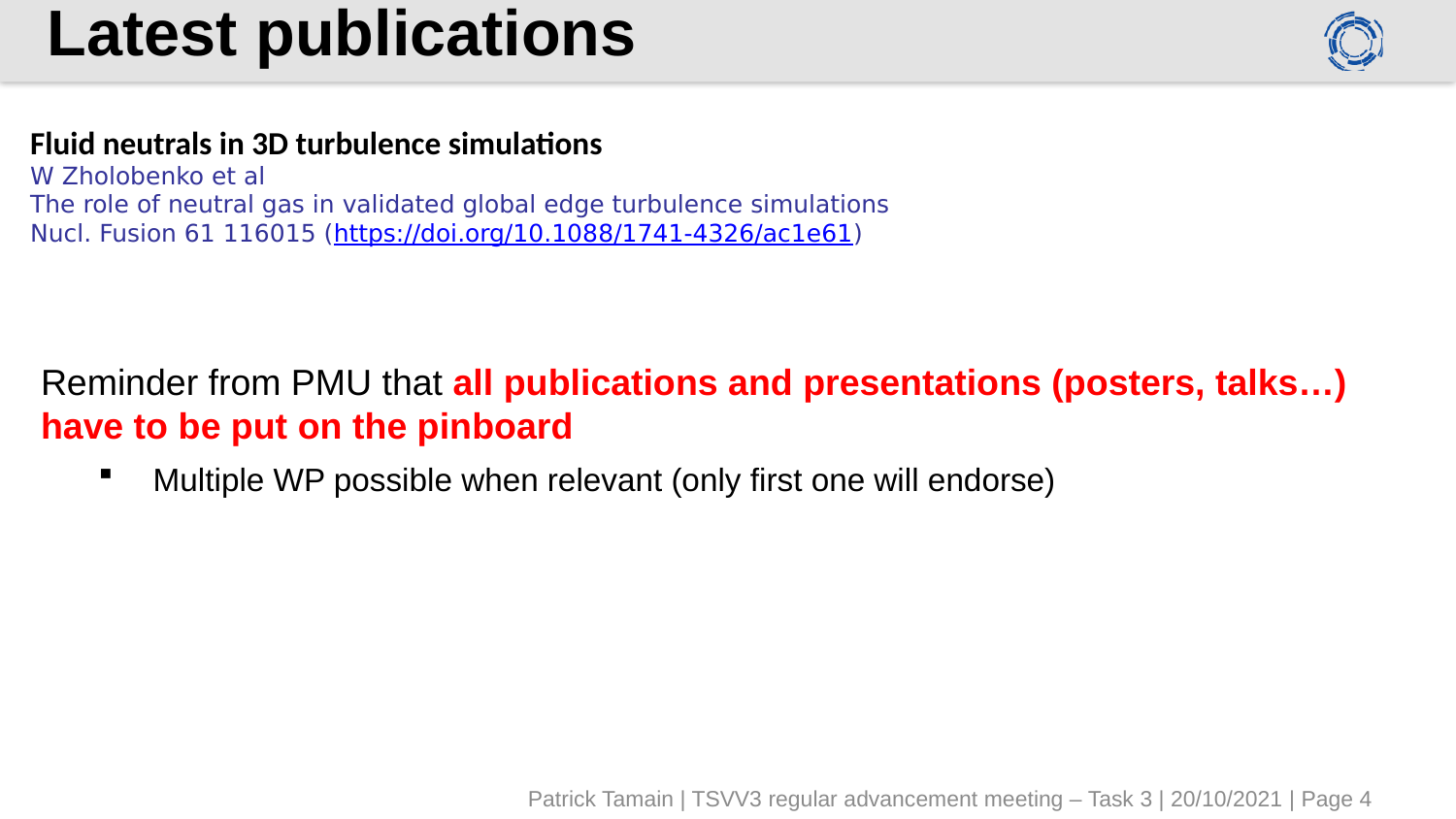

# Latest publications

| Fluid neutrals in 3D turbulence simulations W Zholobenko et al The role of neutral gas in validated global edge turbulence simulations Nucl. Fusion 61 116015 (https://doi.org/10.1088/1741-4326/ac1e61) |
| --- |
Reminder from PMU that all publications and presentations (posters, talks…) have to be put on the pinboard
Multiple WP possible when relevant (only first one will endorse)
Patrick Tamain | TSVV3 regular advancement meeting – Task 3 | 20/10/2021 | Page 4